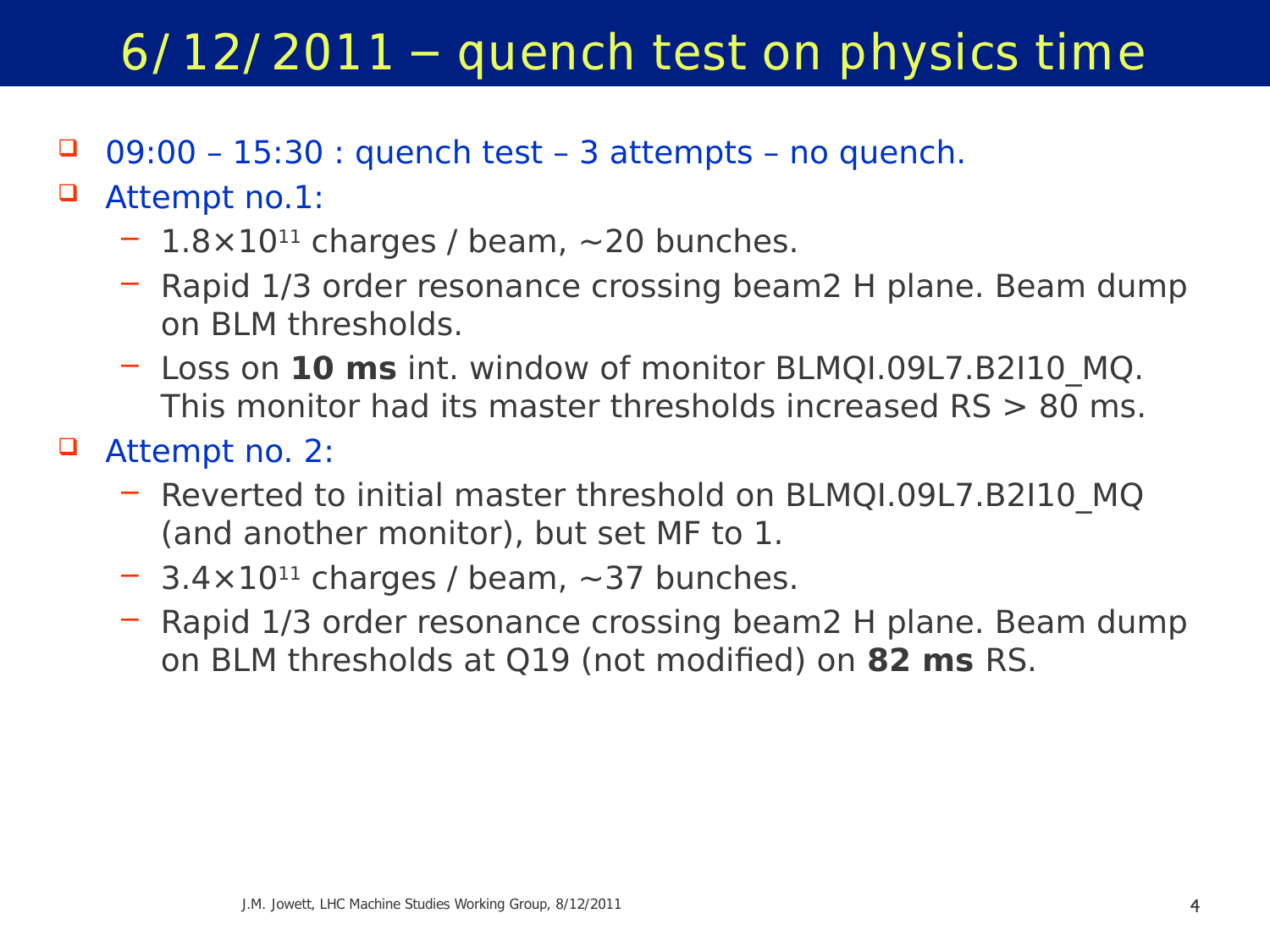

# 6/12/2011 – quench test on physics time
09:00 – 15:30 : quench test – 3 attempts – no quench.
Attempt no.1:
1.8×1011 charges / beam, ~20 bunches.
Rapid 1/3 order resonance crossing beam2 H plane. Beam dump on BLM thresholds.
Loss on 10 ms int. window of monitor BLMQI.09L7.B2I10_MQ. This monitor had its master thresholds increased RS > 80 ms.
Attempt no. 2:
Reverted to initial master threshold on BLMQI.09L7.B2I10_MQ (and another monitor), but set MF to 1.
3.4×1011 charges / beam, ~37 bunches.
Rapid 1/3 order resonance crossing beam2 H plane. Beam dump on BLM thresholds at Q19 (not modified) on 82 ms RS.

J.M. Jowett, LHC Machine Studies Working Group, 8/12/2011
4